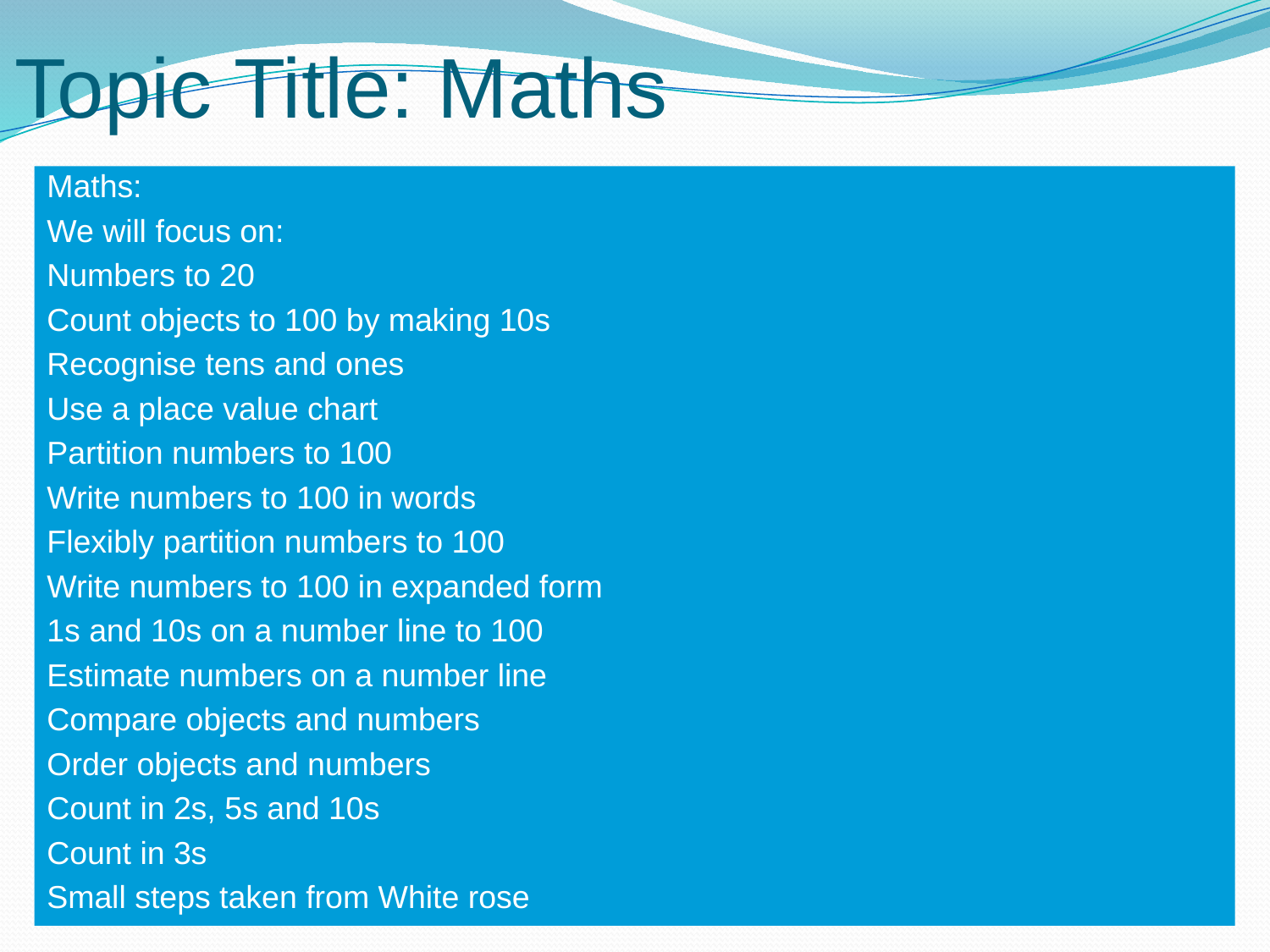

# Topic Title: Maths
Maths:
We will focus on:
Numbers to 20
Count objects to 100 by making 10s
Recognise tens and ones
Use a place value chart
Partition numbers to 100
Write numbers to 100 in words
Flexibly partition numbers to 100
Write numbers to 100 in expanded form
1s and 10s on a number line to 100
Estimate numbers on a number line
Compare objects and numbers
Order objects and numbers
Count in 2s, 5s and 10s
Count in 3s
Small steps taken from White rose